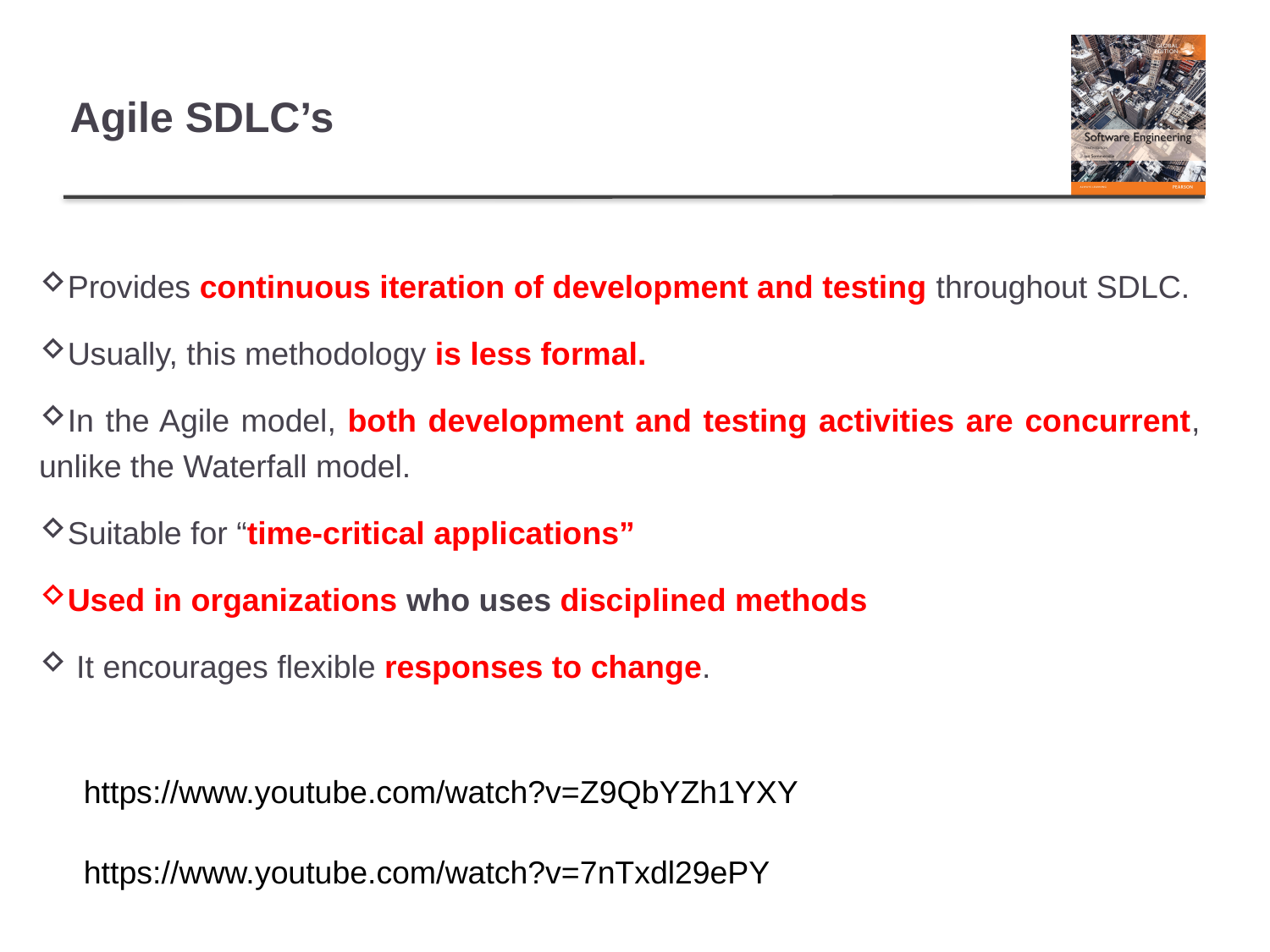

# Agile SDLC’s
Provides continuous iteration of development and testing throughout SDLC.
Usually, this methodology is less formal.
In the Agile model, both development and testing activities are concurrent, unlike the Waterfall model.
Suitable for “time-critical applications”
Used in organizations who uses disciplined methods
 It encourages flexible responses to change.
https://www.youtube.com/watch?v=Z9QbYZh1YXY
https://www.youtube.com/watch?v=7nTxdl29ePY